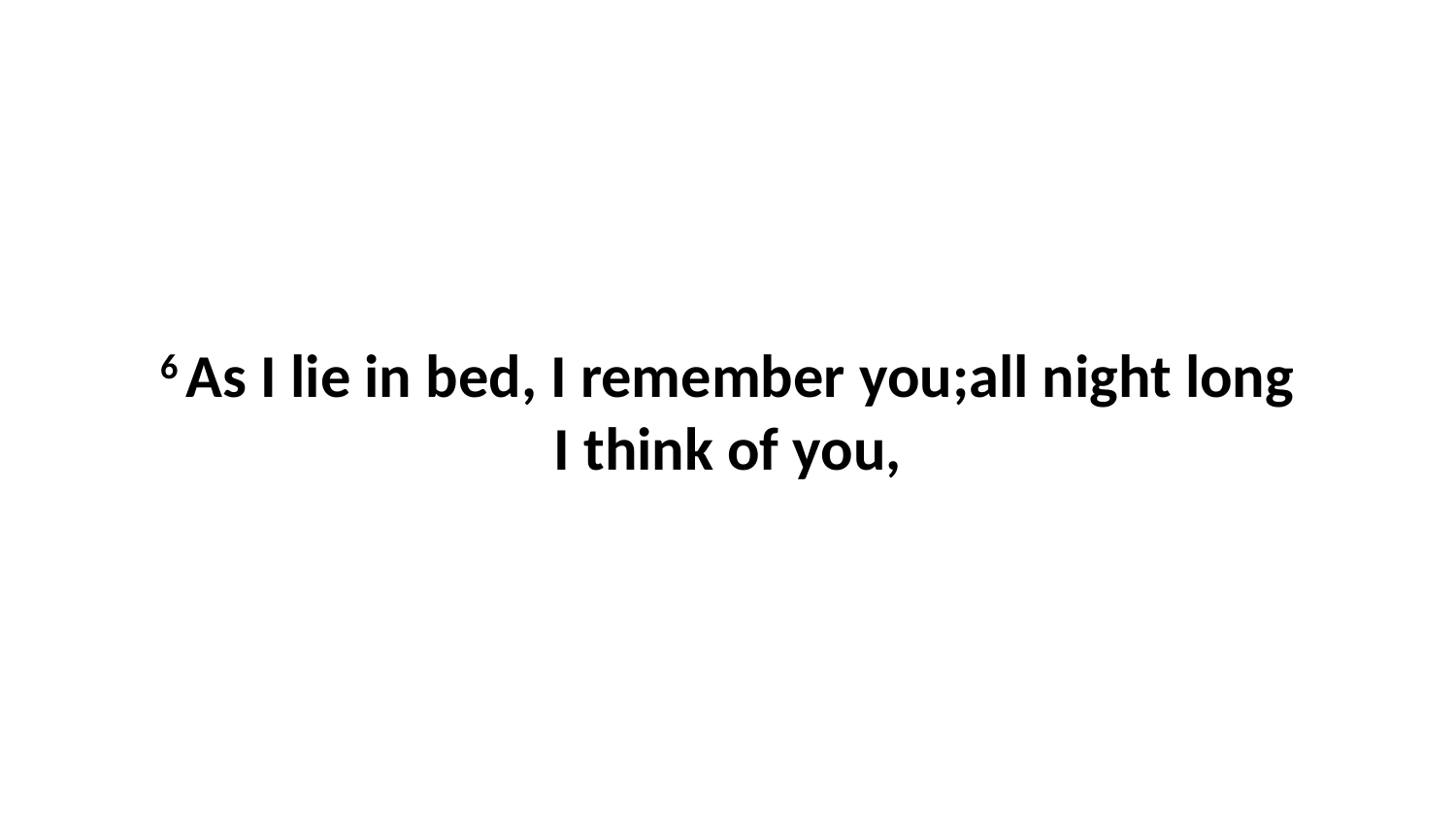

6 As I lie in bed, I remember you;all night long I think of you,